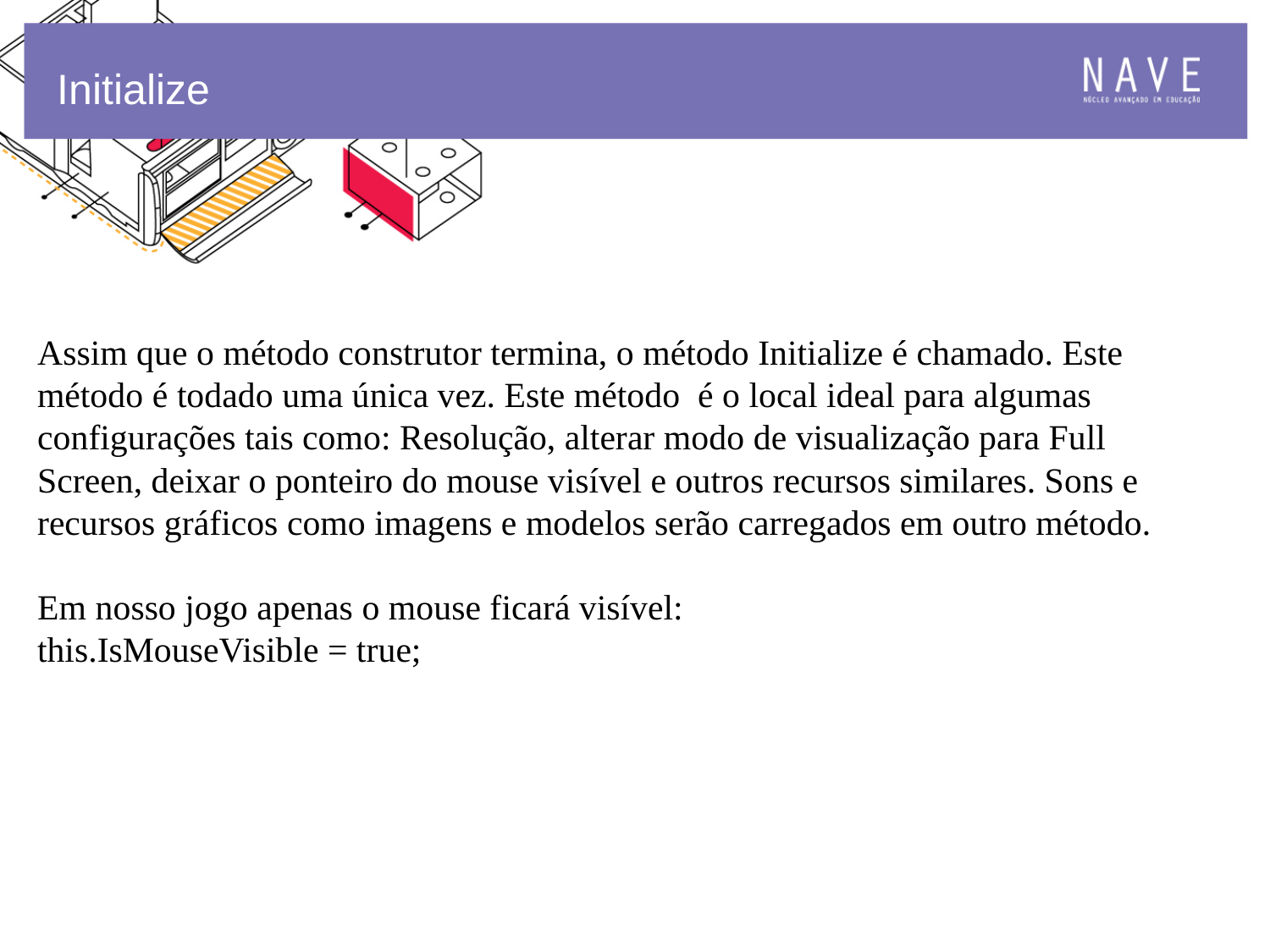

Initialize
Assim que o método construtor termina, o método Initialize é chamado. Este método é todado uma única vez. Este método  é o local ideal para algumas configurações tais como: Resolução, alterar modo de visualização para Full Screen, deixar o ponteiro do mouse visível e outros recursos similares. Sons e recursos gráficos como imagens e modelos serão carregados em outro método.

Em nosso jogo apenas o mouse ficará visível:
this.IsMouseVisible = true;